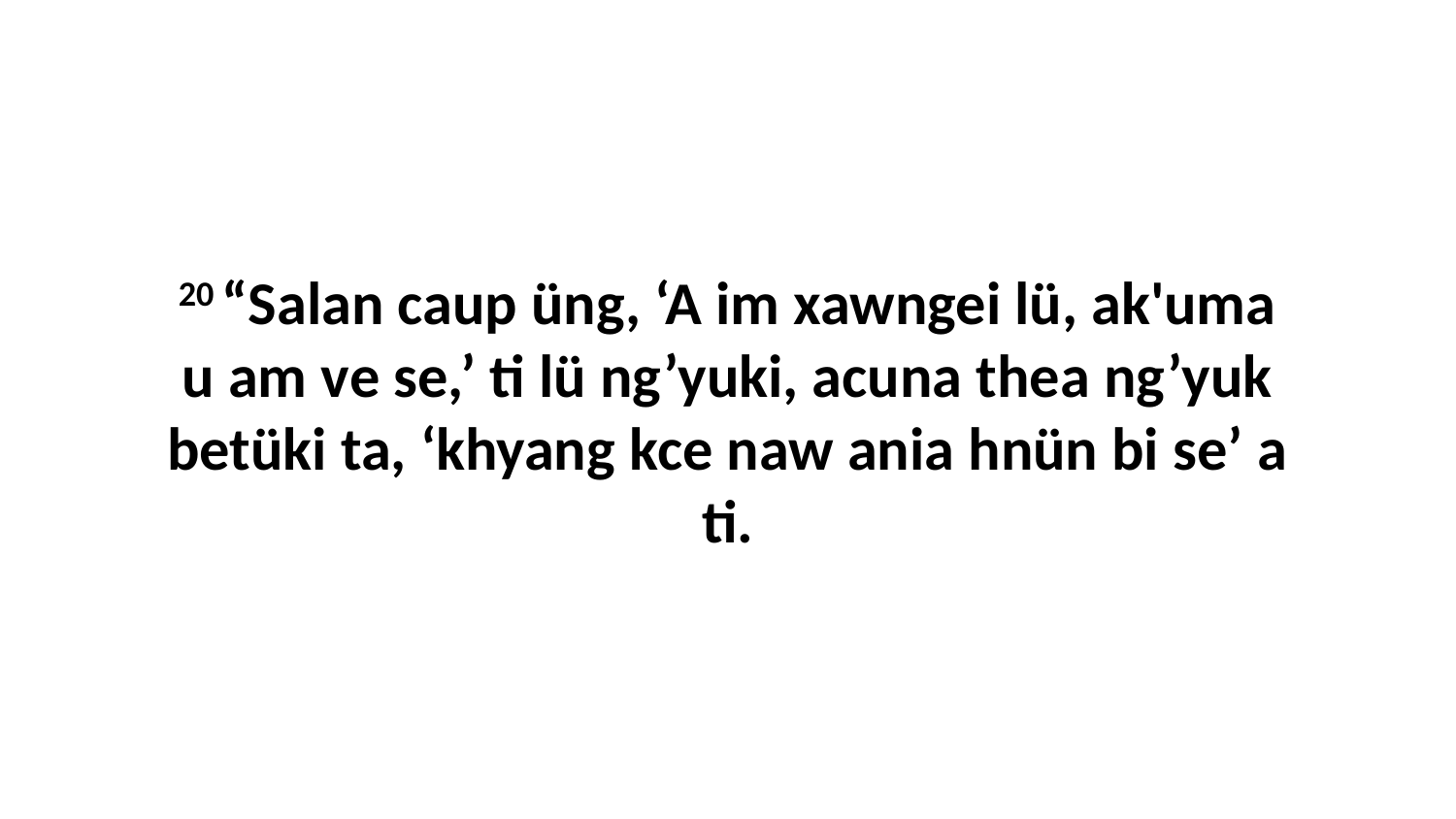

20 “Salan caup üng, ‘A im xawngei lü, ak'uma u am ve se,’ ti lü ng’yuki, acuna thea ng’yuk betüki ta, ‘khyang kce naw ania hnün bi se’ a ti.